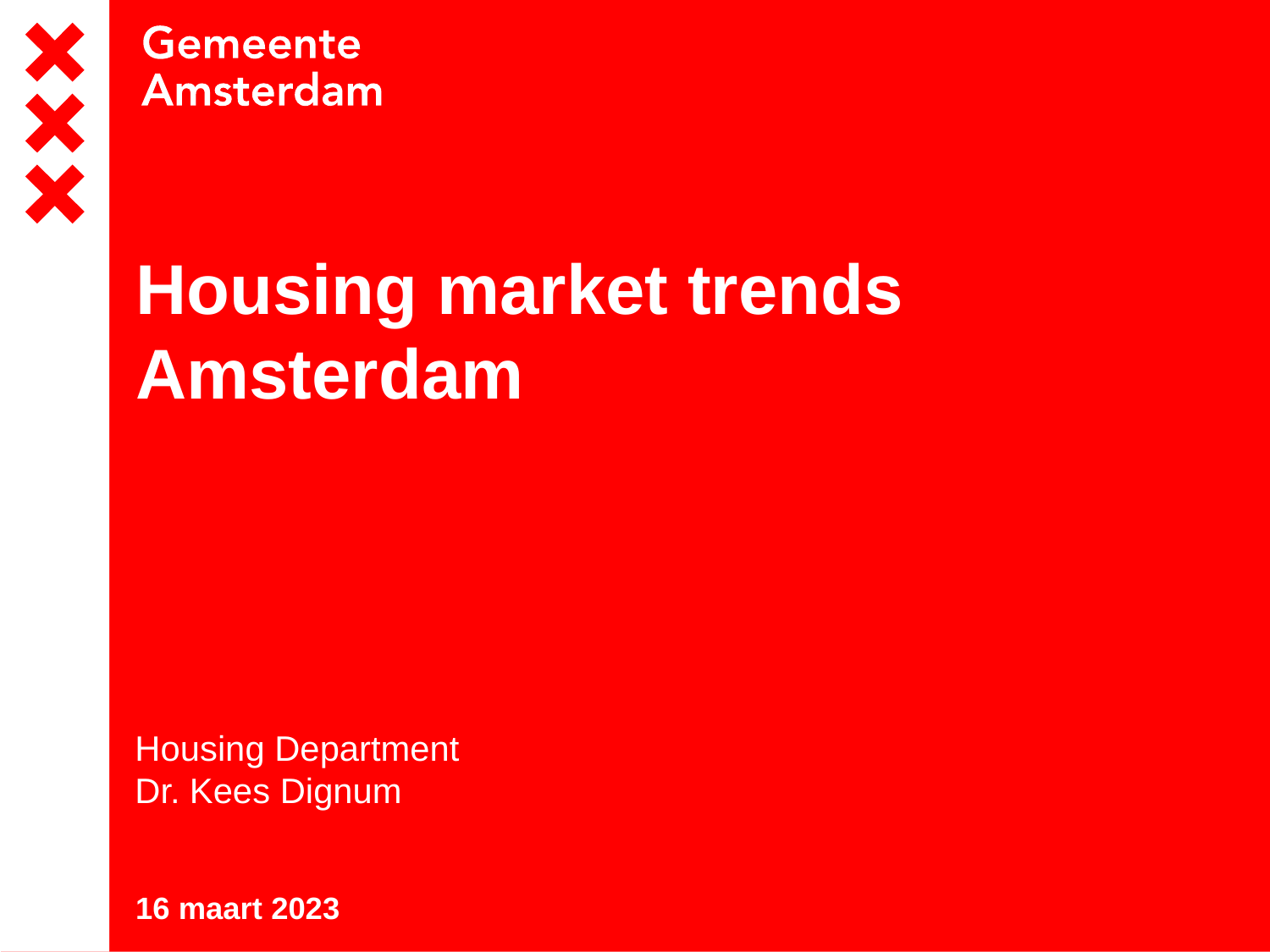

# Housing market trends Amsterdam

Housing Department
Dr. Kees Dignum
16 maart 2023